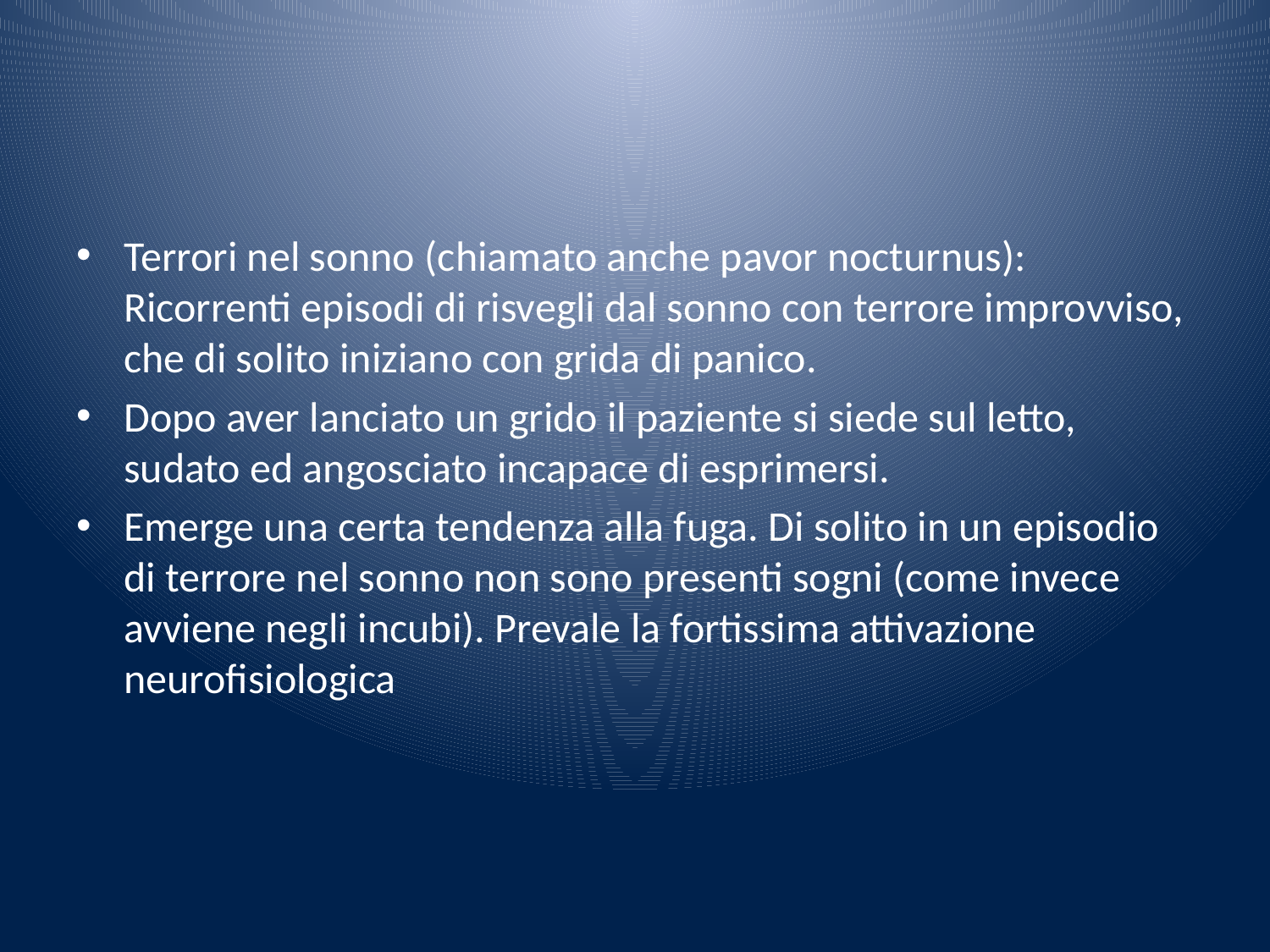

#
Terrori nel sonno (chiamato anche pavor nocturnus): Ricorrenti episodi di risvegli dal sonno con terrore improvviso, che di solito iniziano con grida di panico.
Dopo aver lanciato un grido il paziente si siede sul letto, sudato ed angosciato incapace di esprimersi.
Emerge una certa tendenza alla fuga. Di solito in un episodio di terrore nel sonno non sono presenti sogni (come invece avviene negli incubi). Prevale la fortissima attivazione neurofisiologica